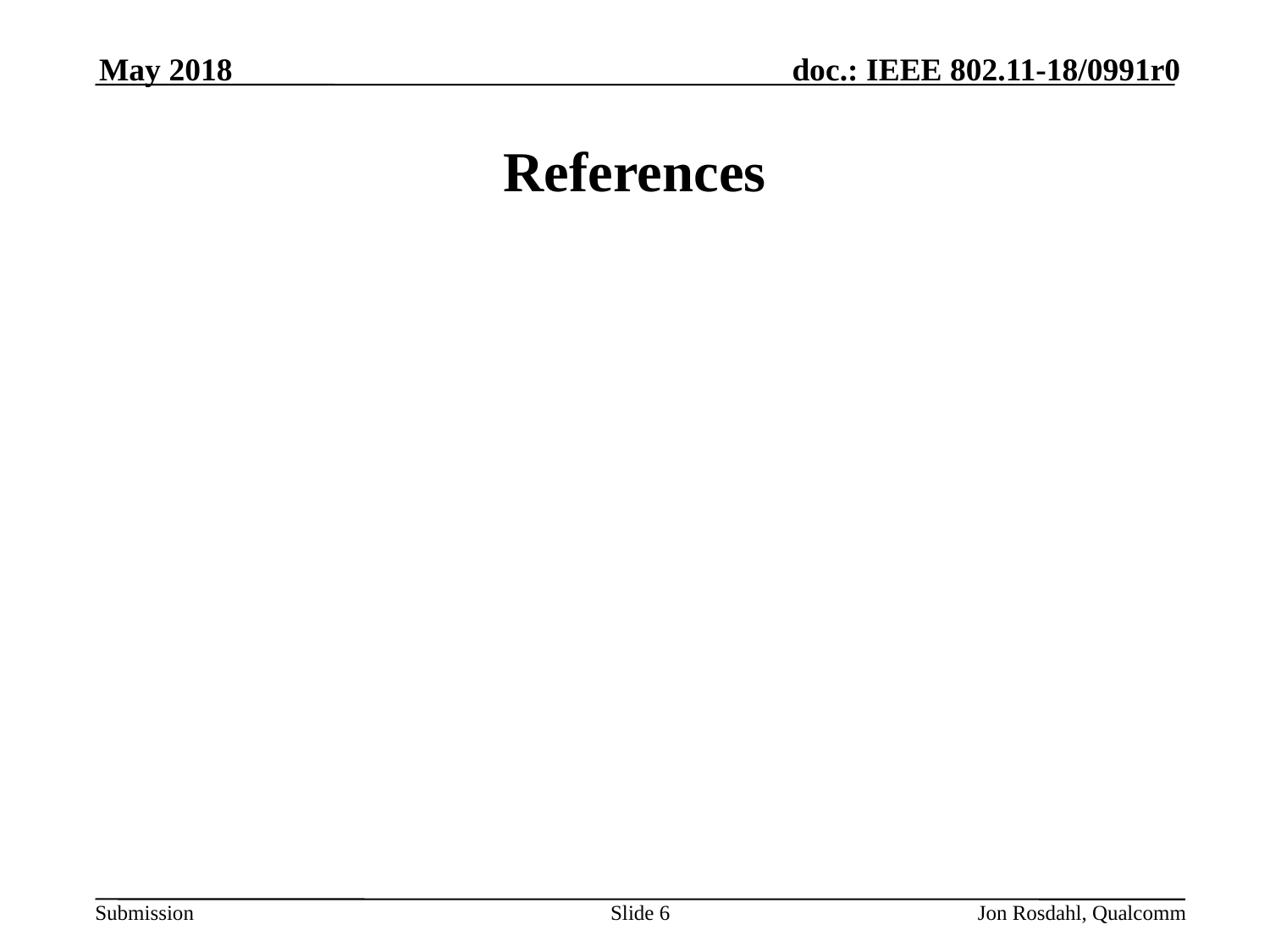

May 2018
# References

Slide 6
Jon Rosdahl, Qualcomm